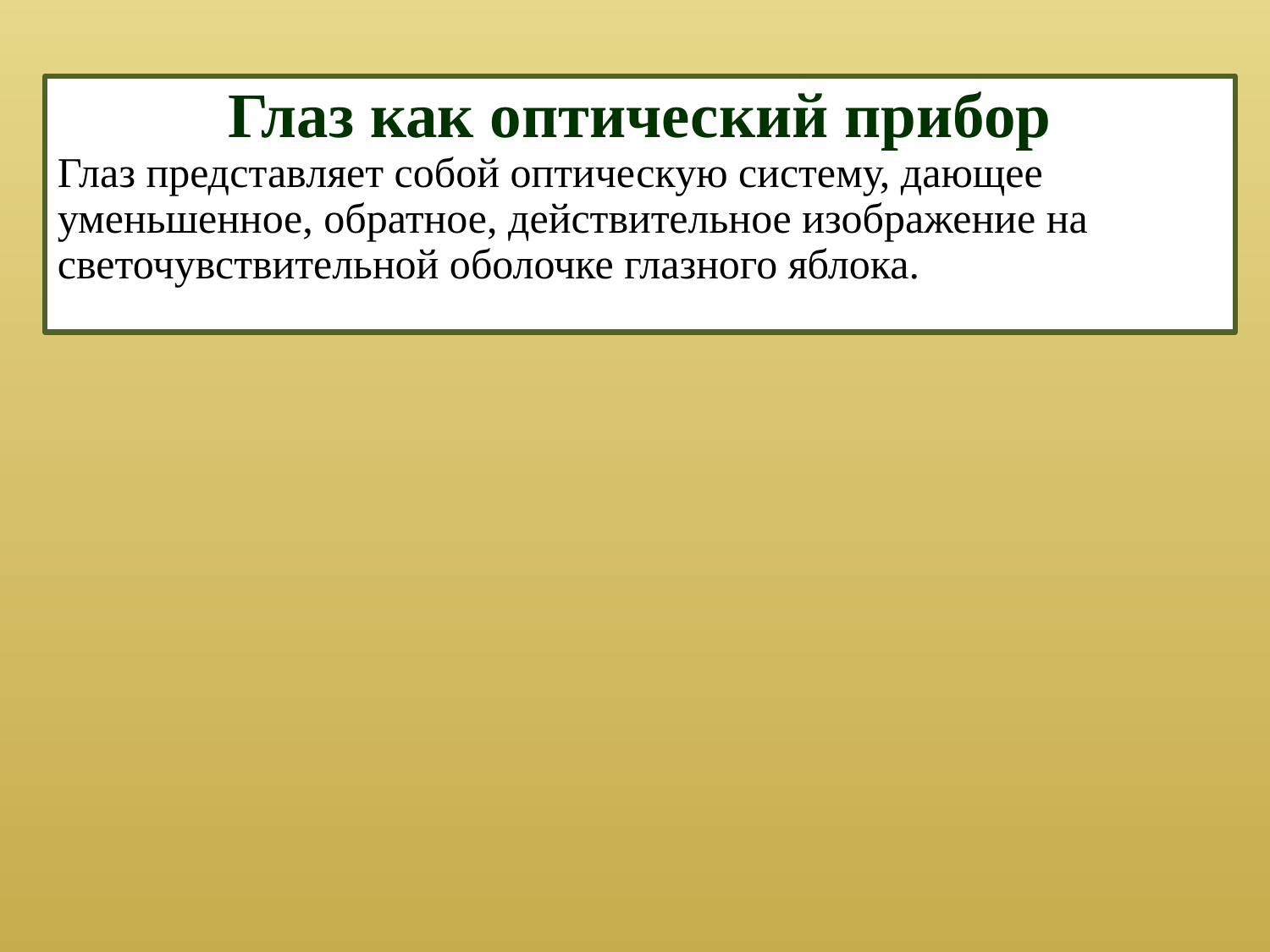

Глаз как оптический прибор
Глаз представляет собой оптическую систему, дающее уменьшенное, обратное, действительное изображение на светочувствительной оболочке глазного яблока.